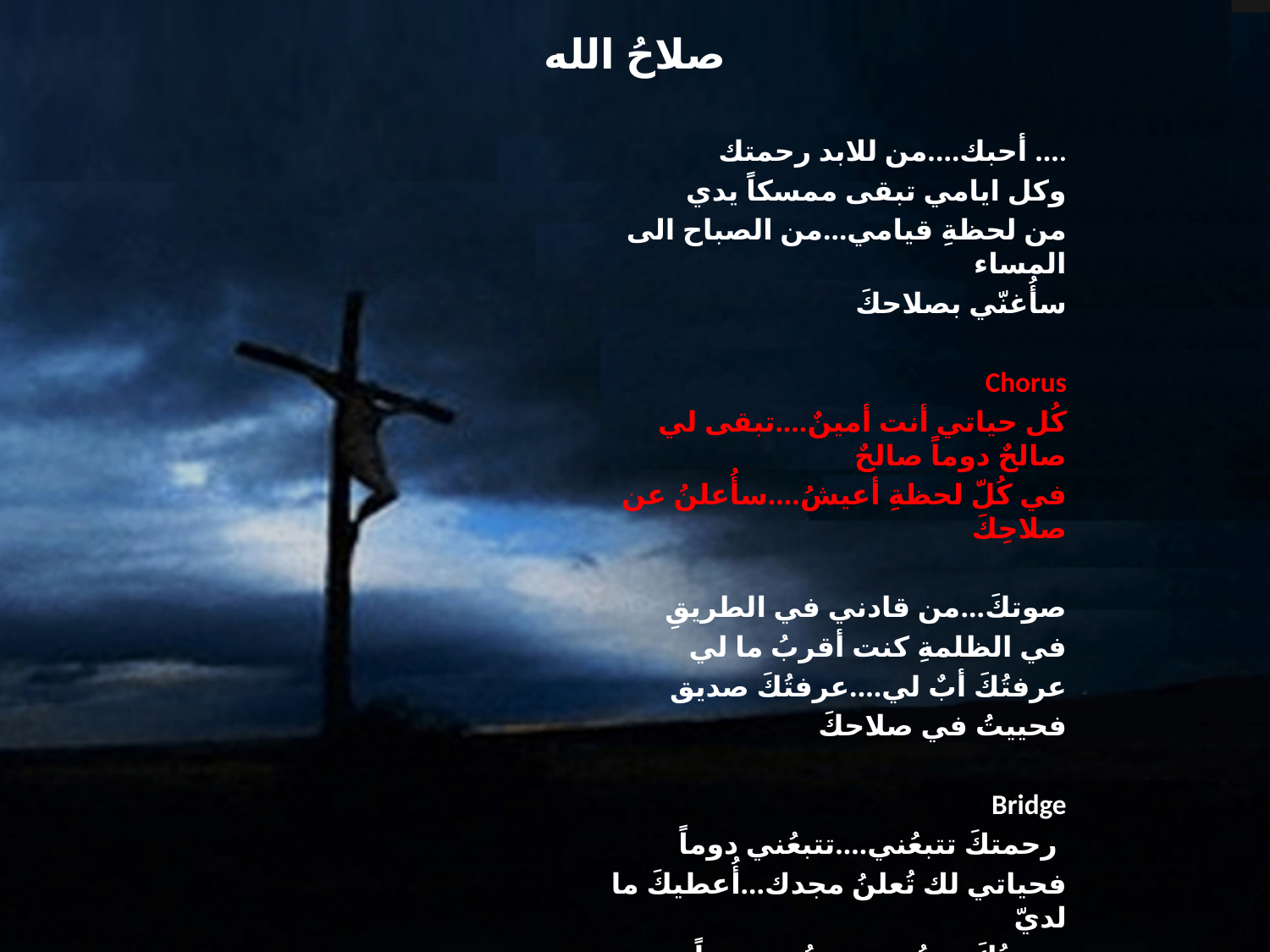

# صلاحُ الله
أحبك….من للابد رحمتك ….
وكل ايامي تبقى ممسكاً يدي
من لحظةِ قيامي…من الصباح الى المساء
سأُغنّي بصلاحكَ

Chorus
كُل حياتي أنت أمينٌ….تبقى لي صالحٌ دوماً صالحٌ
في كُلّ لحظةِ أعيشُ….سأُعلنُ عن صلاحِكَ

صوتكَ…من قادني في الطريقِ
في الظلمةِ كنت أقربُ ما لي
عرفتُكَ أبٌ لي….عرفتُكَ صديق
فحييتُ في صلاحكَ

Bridge
رحمتكَ تتبعُني….تتبعُني دوماً
فحياتي لك تُعلنُ مجدك…أُعطيكَ ما لديّ
رحمتُكَ تتبعُني…تتبعُني دوماً